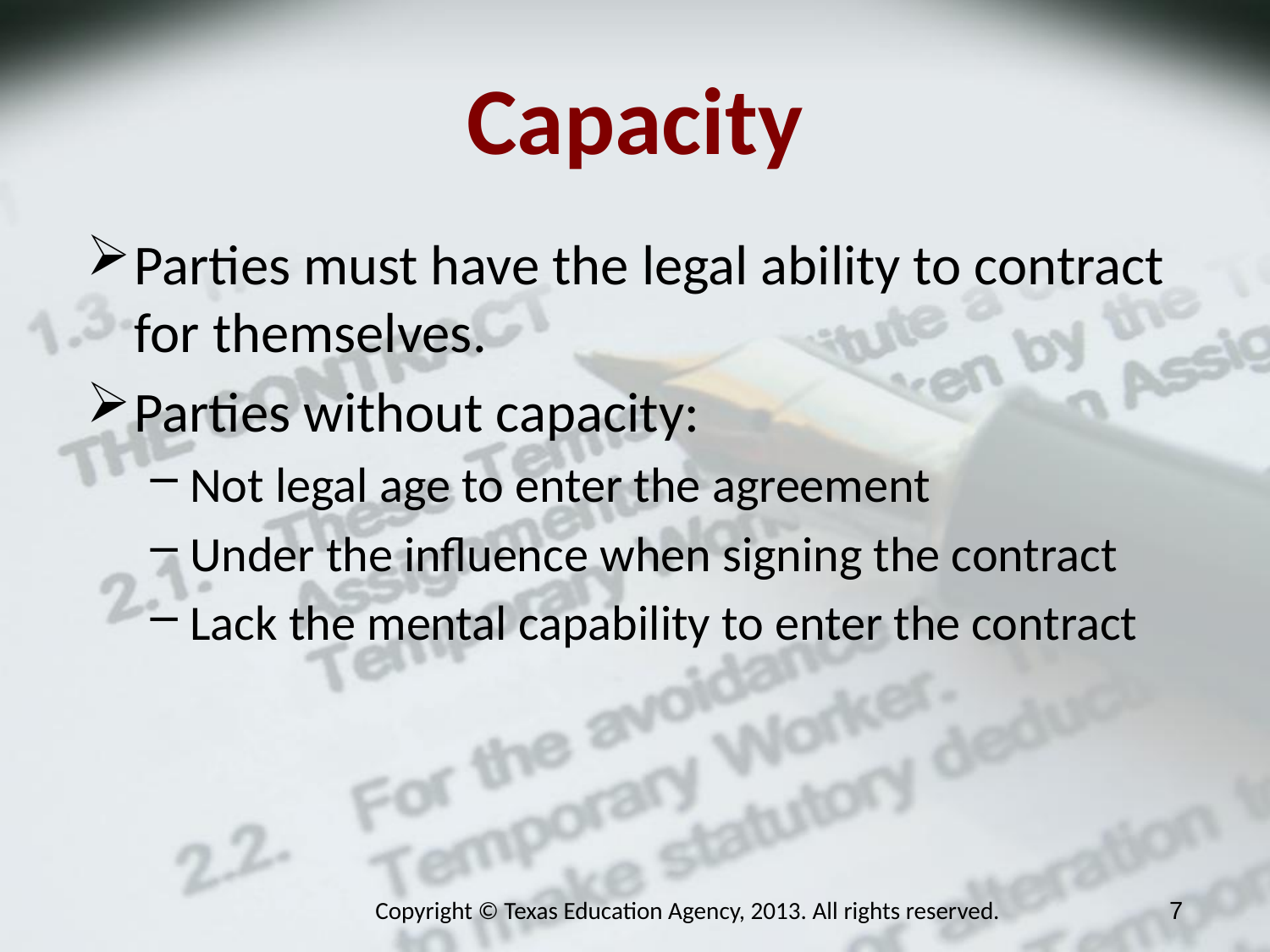

Capacity
Parties must have the legal ability to contract for themselves.
Parties without capacity:
Not legal age to enter the agreement
Under the influence when signing the contract
Lack the mental capability to enter the contract
Copyright © Texas Education Agency, 2013. All rights reserved.
7